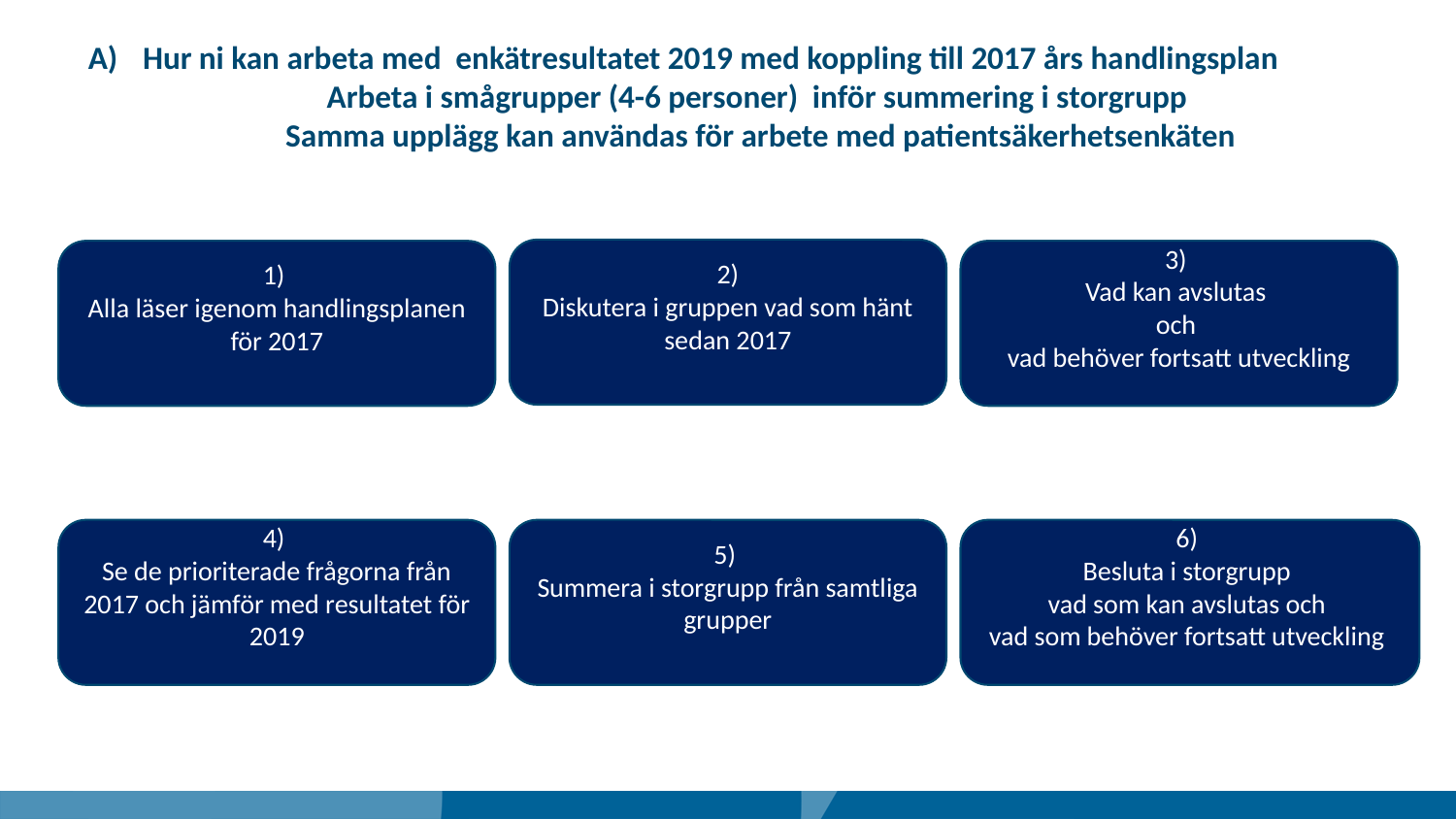

Hur ni kan arbeta med  enkätresultatet 2019 med koppling till 2017 års handlingsplan
Arbeta i smågrupper (4-6 personer)  inför summering i storgrupp
 Samma upplägg kan användas för arbete med patientsäkerhetsenkäten

2)
Diskutera i gruppen vad som hänt sedan 2017

1)
Alla läser igenom handlingsplanen för 2017

3)
Vad kan avslutas
och
vad behöver fortsatt utveckling

4)
Se de prioriterade frågorna från 2017 och jämför med resultatet för 2019

5)
Summera i storgrupp från samtliga grupper

6)
Besluta i storgrupp
vad som kan avslutas och
vad som behöver fortsatt utveckling